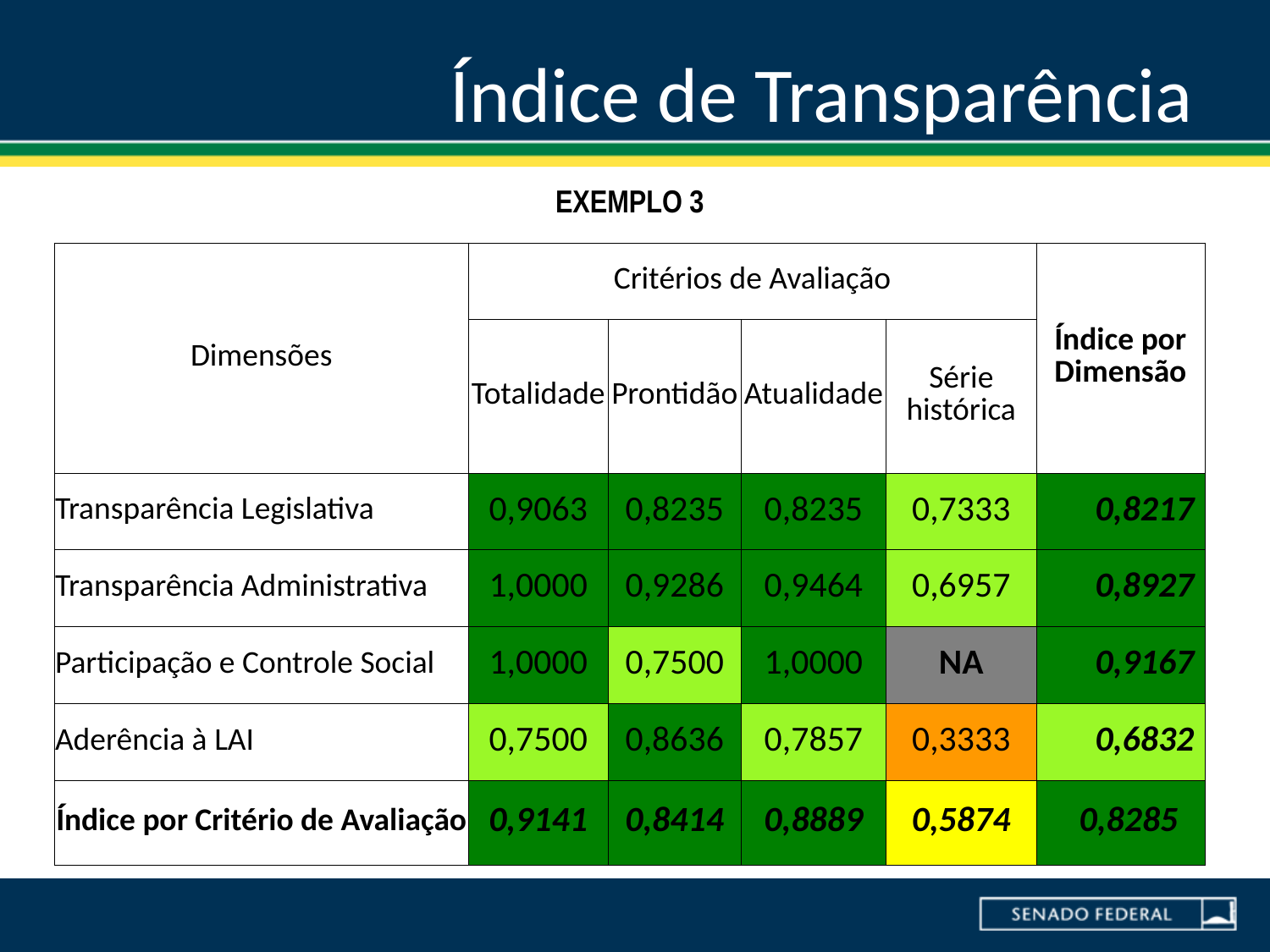

# Índice de Transparência
| EXEMPLO 3 |  |  |  |  |  |
| --- | --- | --- | --- | --- | --- |
| Dimensões | Critérios de Avaliação |  |  |  | Índice por Dimensão |
|  | Totalidade | Prontidão | Atualidade | Série histórica |  |
| Transparência Legislativa | 0,9063 | 0,8235 | 0,8235 | 0,7333 | 0,8217 |
| Transparência Administrativa | 1,0000 | 0,9286 | 0,9464 | 0,6957 | 0,8927 |
| Participação e Controle Social | 1,0000 | 0,7500 | 1,0000 | NA | 0,9167 |
| Aderência à LAI | 0,7500 | 0,8636 | 0,7857 | 0,3333 | 0,6832 |
| Índice por Critério de Avaliação | 0,9141 | 0,8414 | 0,8889 | 0,5874 | 0,8285 |